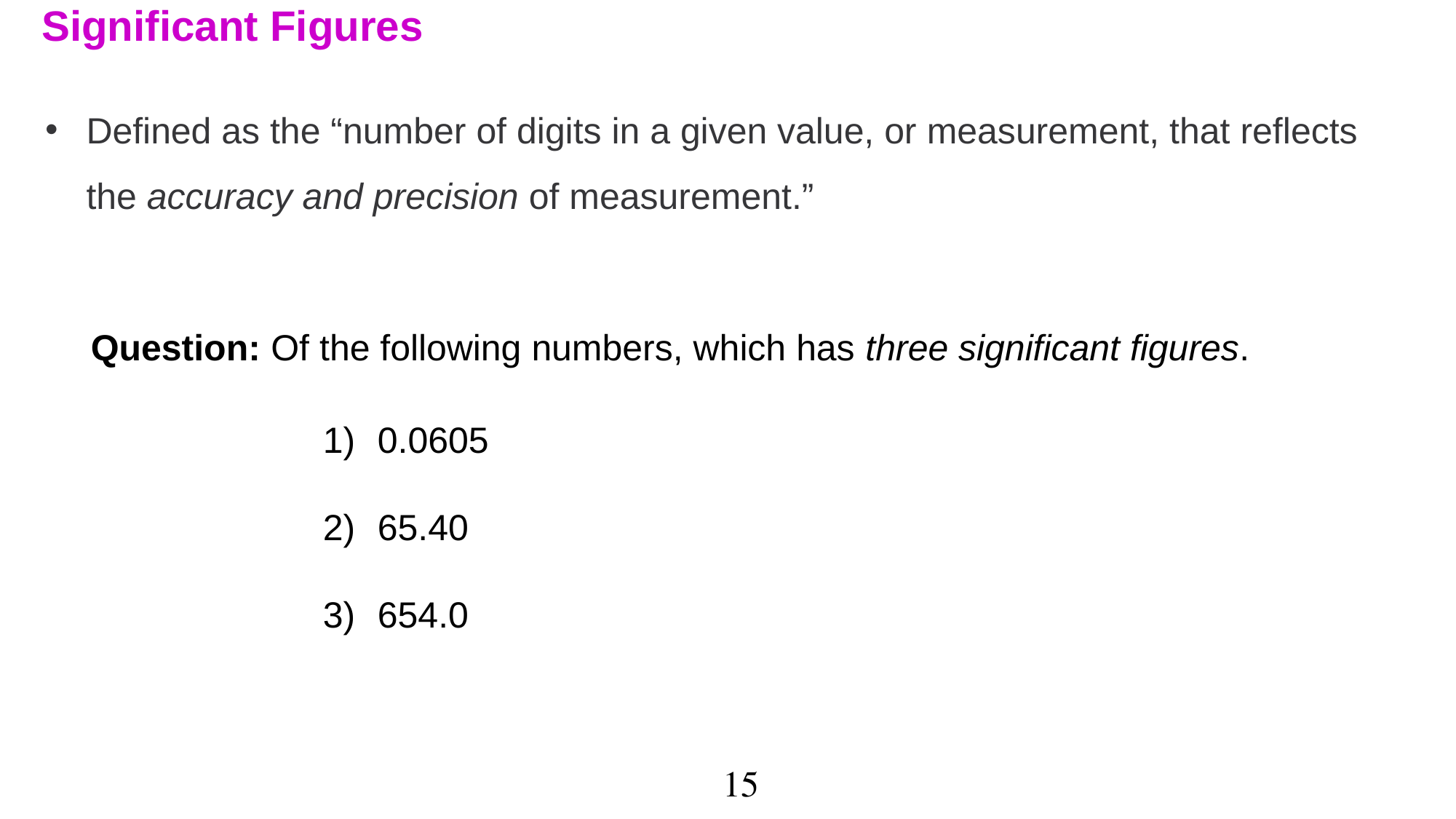

Significant Figures
Defined as the “number of digits in a given value, or measurement, that reflects the accuracy and precision of measurement.”
Question: Of the following numbers, which has three significant figures.
0.0605

65.40

654.0
15